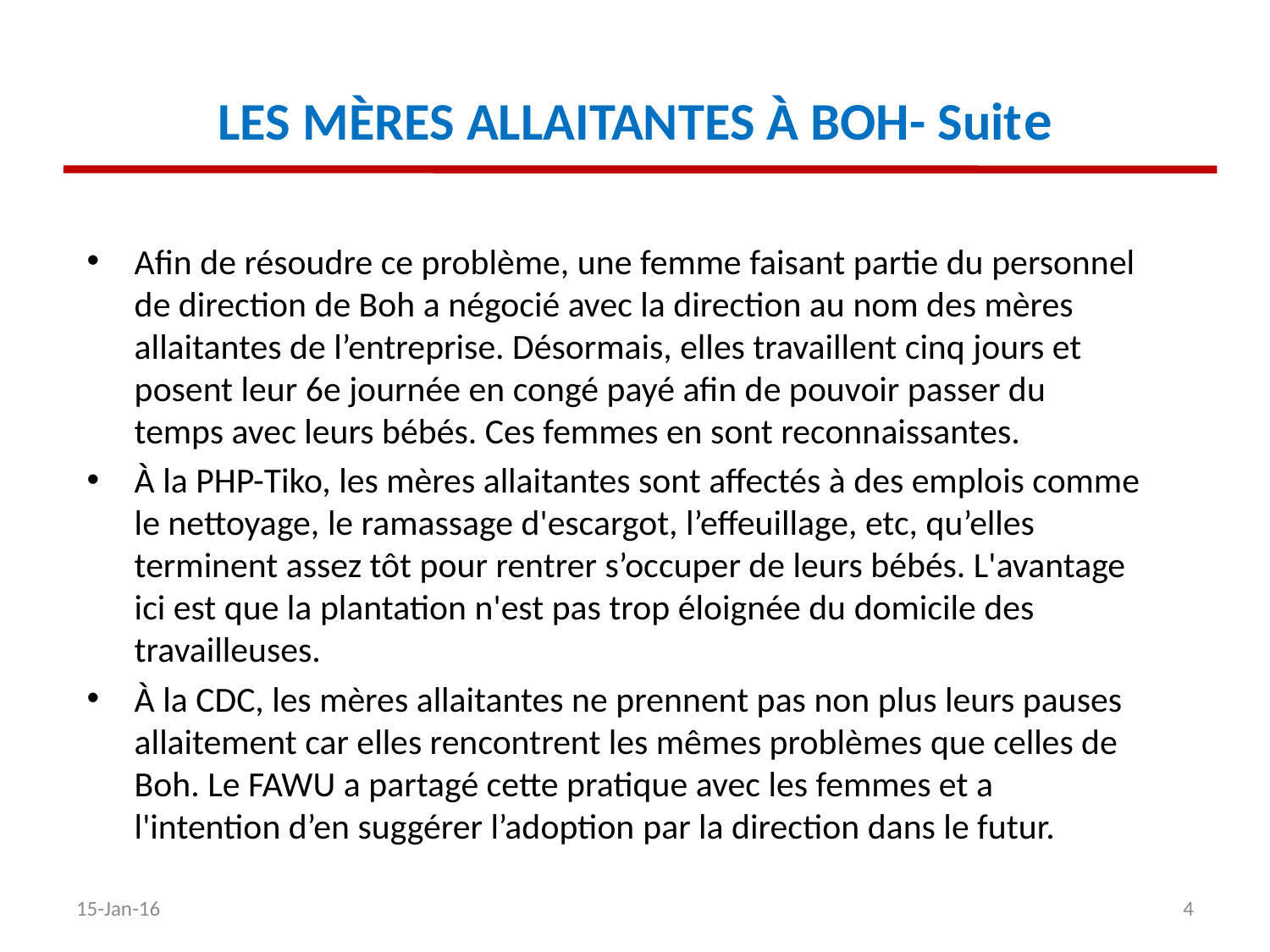

# LES MÈRES ALLAITANTES À BOH- Suite
Afin de résoudre ce problème, une femme faisant partie du personnel de direction de Boh a négocié avec la direction au nom des mères allaitantes de l’entreprise. Désormais, elles travaillent cinq jours et posent leur 6e journée en congé payé afin de pouvoir passer du temps avec leurs bébés. Ces femmes en sont reconnaissantes.
À la PHP-Tiko, les mères allaitantes sont affectés à des emplois comme le nettoyage, le ramassage d'escargot, l’effeuillage, etc, qu’elles terminent assez tôt pour rentrer s’occuper de leurs bébés. L'avantage ici est que la plantation n'est pas trop éloignée du domicile des travailleuses.
À la CDC, les mères allaitantes ne prennent pas non plus leurs pauses allaitement car elles rencontrent les mêmes problèmes que celles de Boh. Le FAWU a partagé cette pratique avec les femmes et a l'intention d’en suggérer l’adoption par la direction dans le futur.

15-Jan-16
4